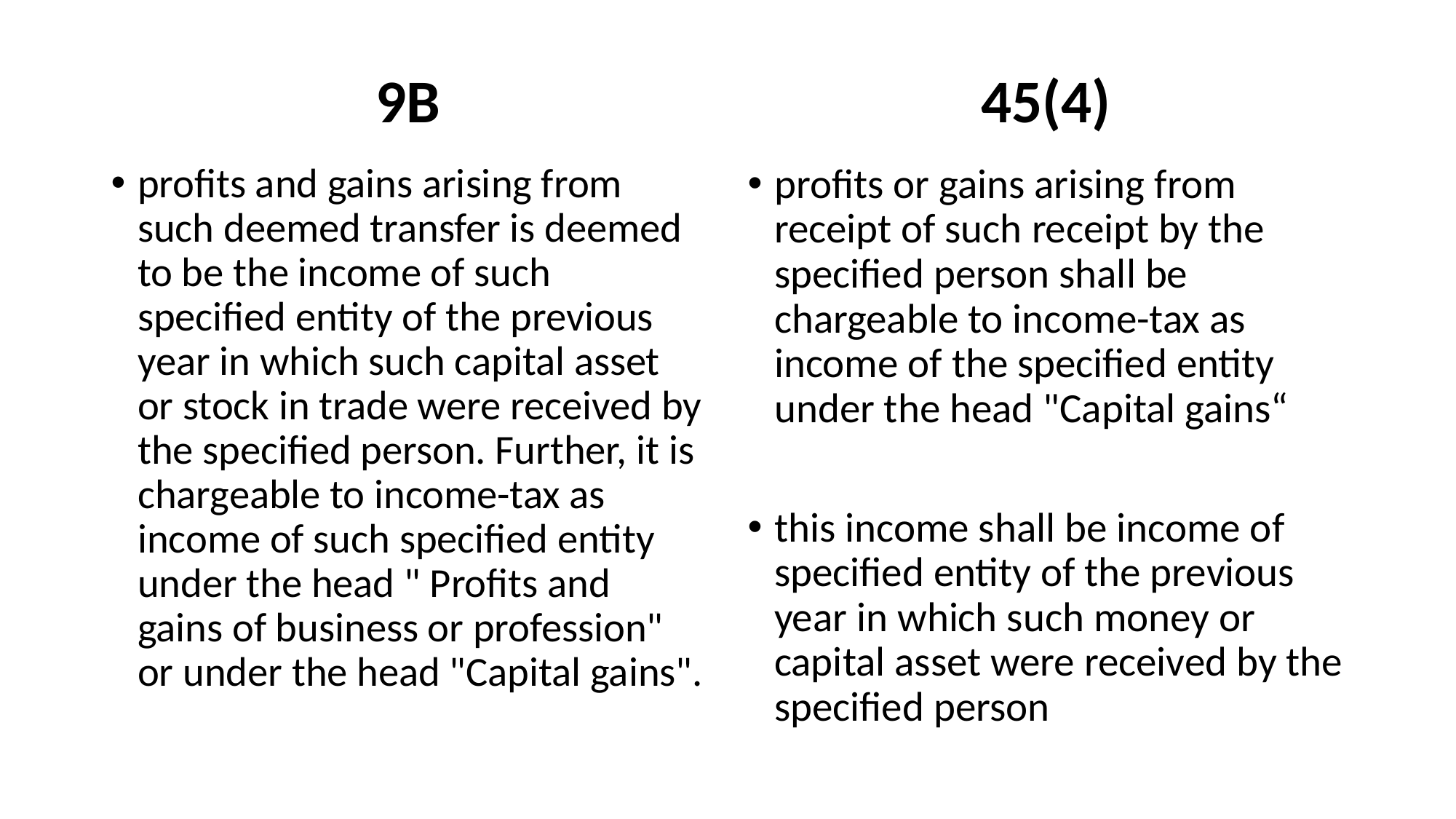

9B
45(4)
profits and gains arising from such deemed transfer is deemed to be the income of such specified entity of the previous year in which such capital asset or stock in trade were received by the specified person. Further, it is chargeable to income-tax as income of such specified entity under the head " Profits and gains of business or profession" or under the head "Capital gains".
profits or gains arising from receipt of such receipt by the specified person shall be chargeable to income-tax as income of the specified entity under the head "Capital gains“

this income shall be income of specified entity of the previous year in which such money or capital asset were received by the specified person